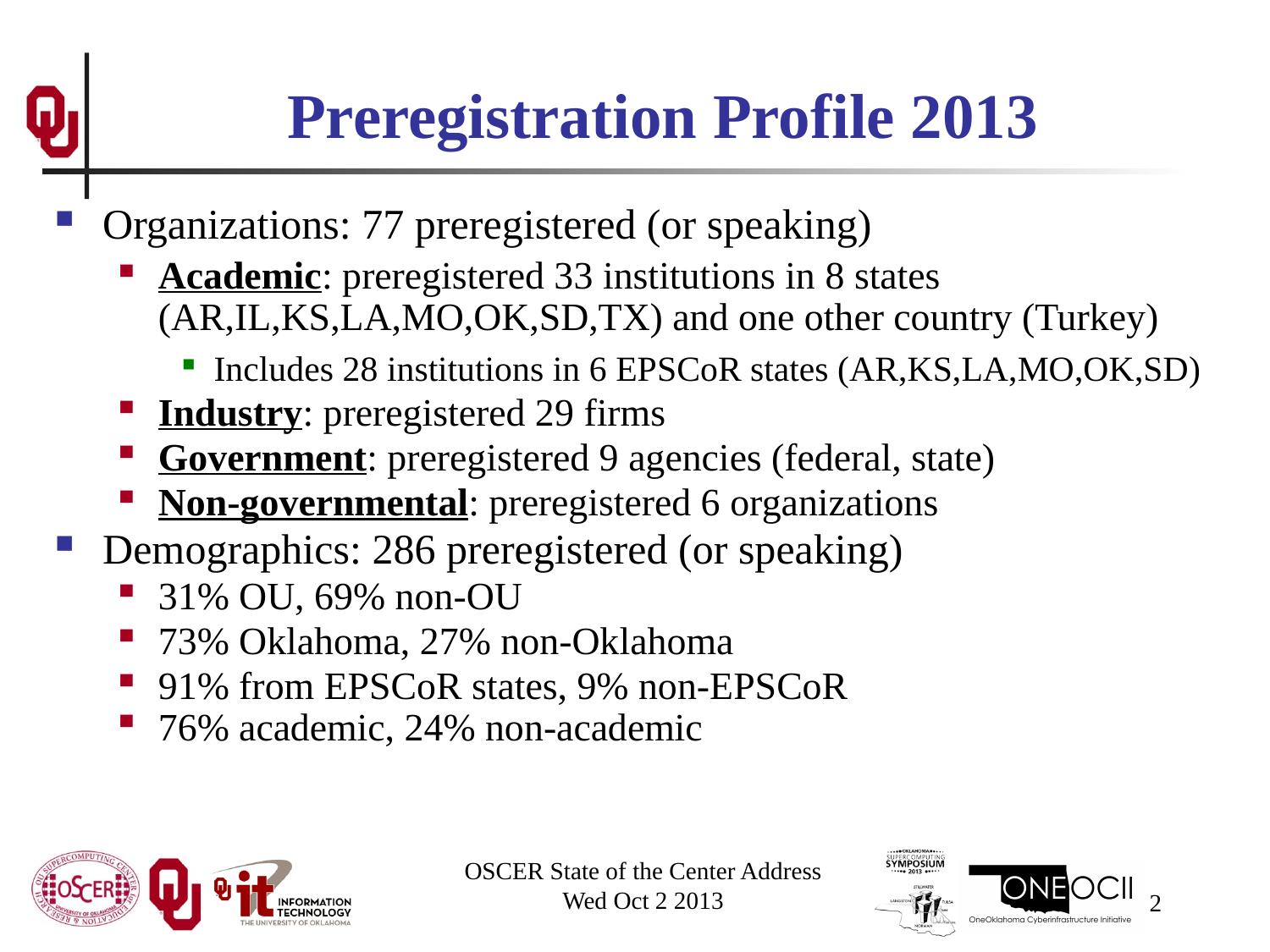

# Preregistration Profile 2013
Organizations: 77 preregistered (or speaking)
Academic: preregistered 33 institutions in 8 states (AR,IL,KS,LA,MO,OK,SD,TX) and one other country (Turkey)
Includes 28 institutions in 6 EPSCoR states (AR,KS,LA,MO,OK,SD)
Industry: preregistered 29 firms
Government: preregistered 9 agencies (federal, state)
Non-governmental: preregistered 6 organizations
Demographics: 286 preregistered (or speaking)
31% OU, 69% non-OU
73% Oklahoma, 27% non-Oklahoma
91% from EPSCoR states, 9% non-EPSCoR
76% academic, 24% non-academic
OSCER State of the Center Address
Wed Oct 2 2013
2